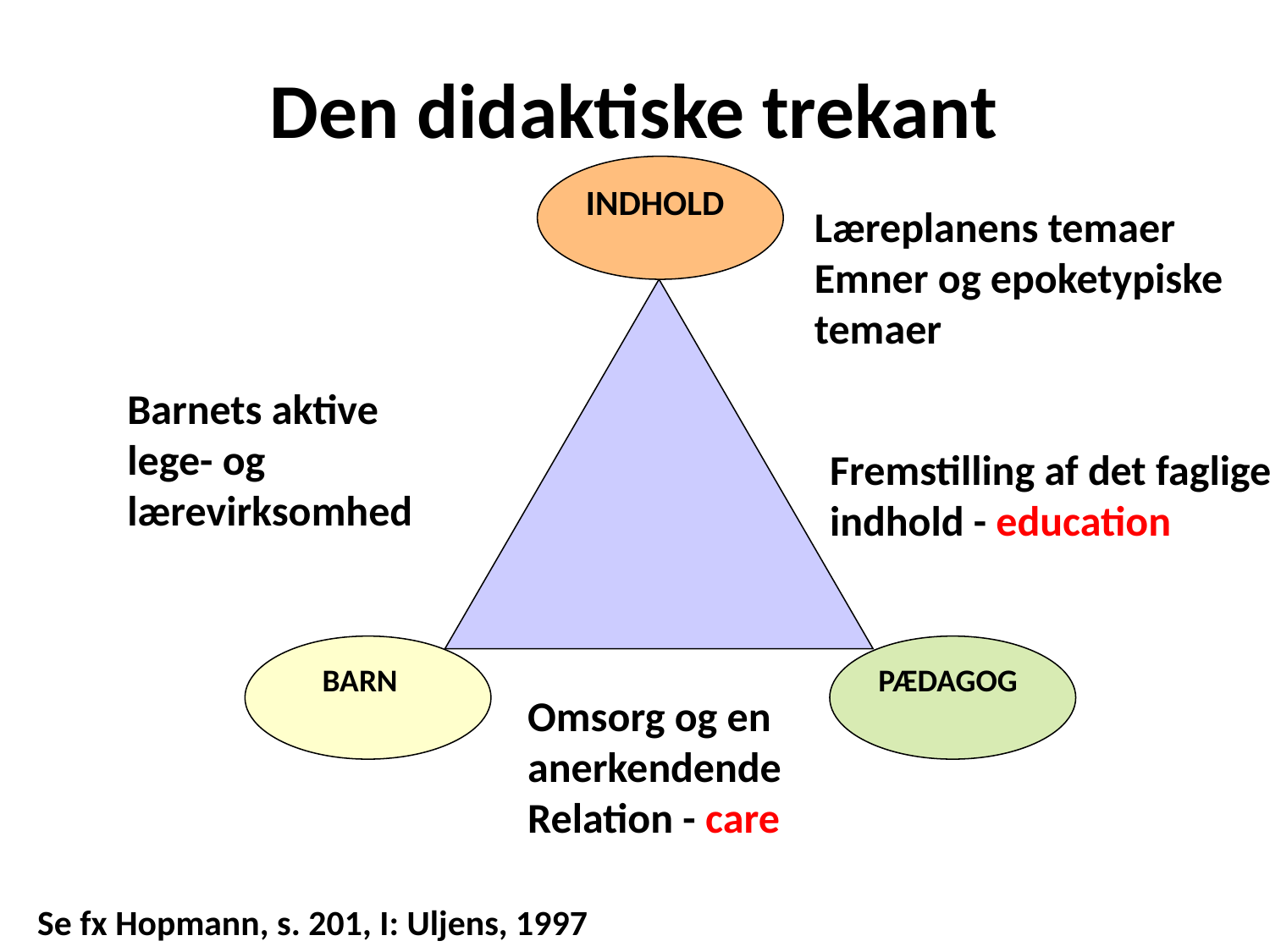

Læreplanens temaer
Emner og epoketypiske temaer

Den didaktiske trekant
INDHOLD

    BARN
PÆDAGOG

Barnets aktive lege- og lærevirksomhed

Fremstilling af det faglige
indhold - education
Omsorg og en
anerkendende
Relation - care

Se fx Hopmann, s. 201, I: Uljens, 1997